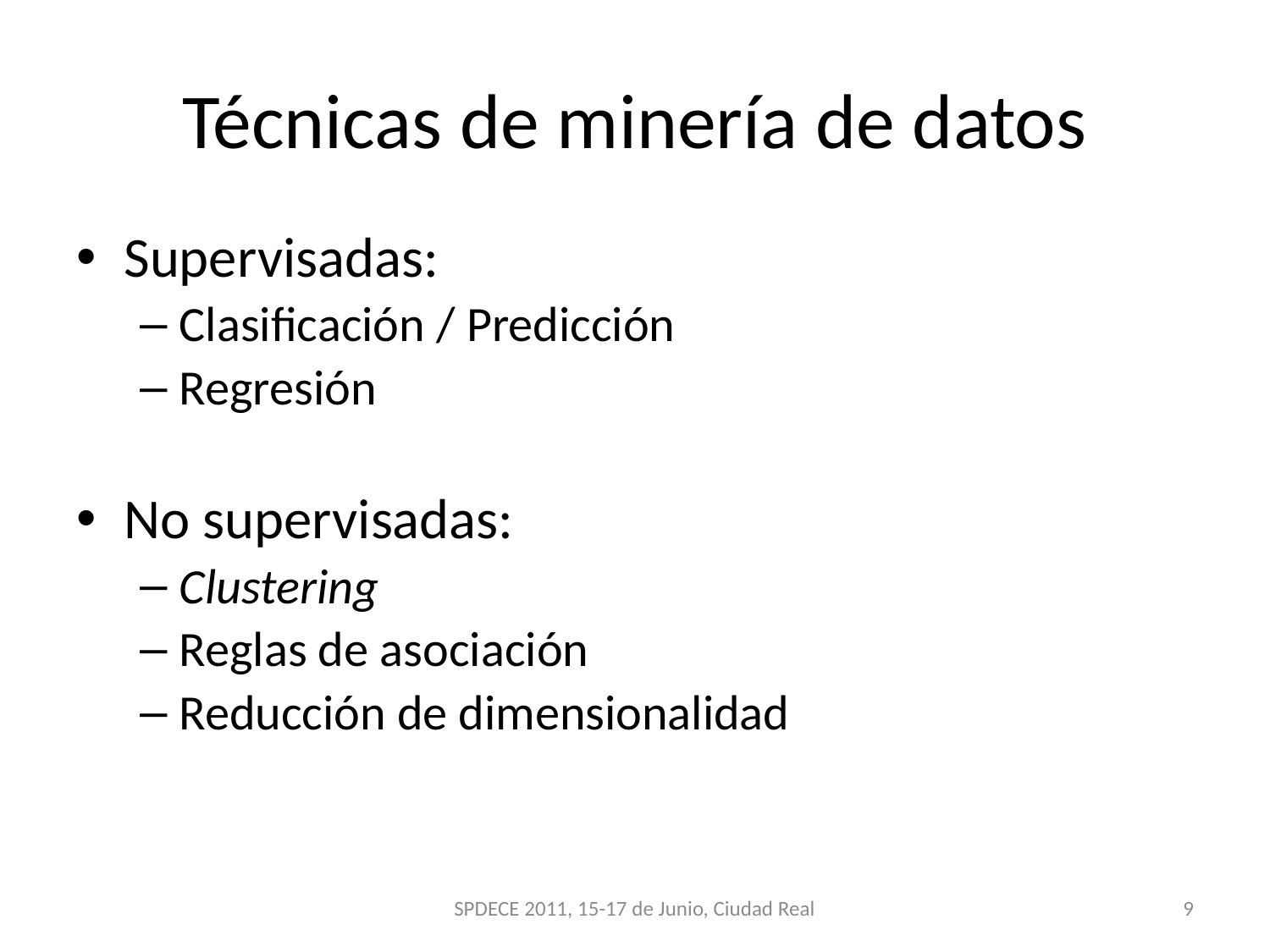

# Técnicas de minería de datos
Supervisadas:
Clasificación / Predicción
Regresión

No supervisadas:
Clustering
Reglas de asociación
Reducción de dimensionalidad
SPDECE 2011, 15-17 de Junio, Ciudad Real
9